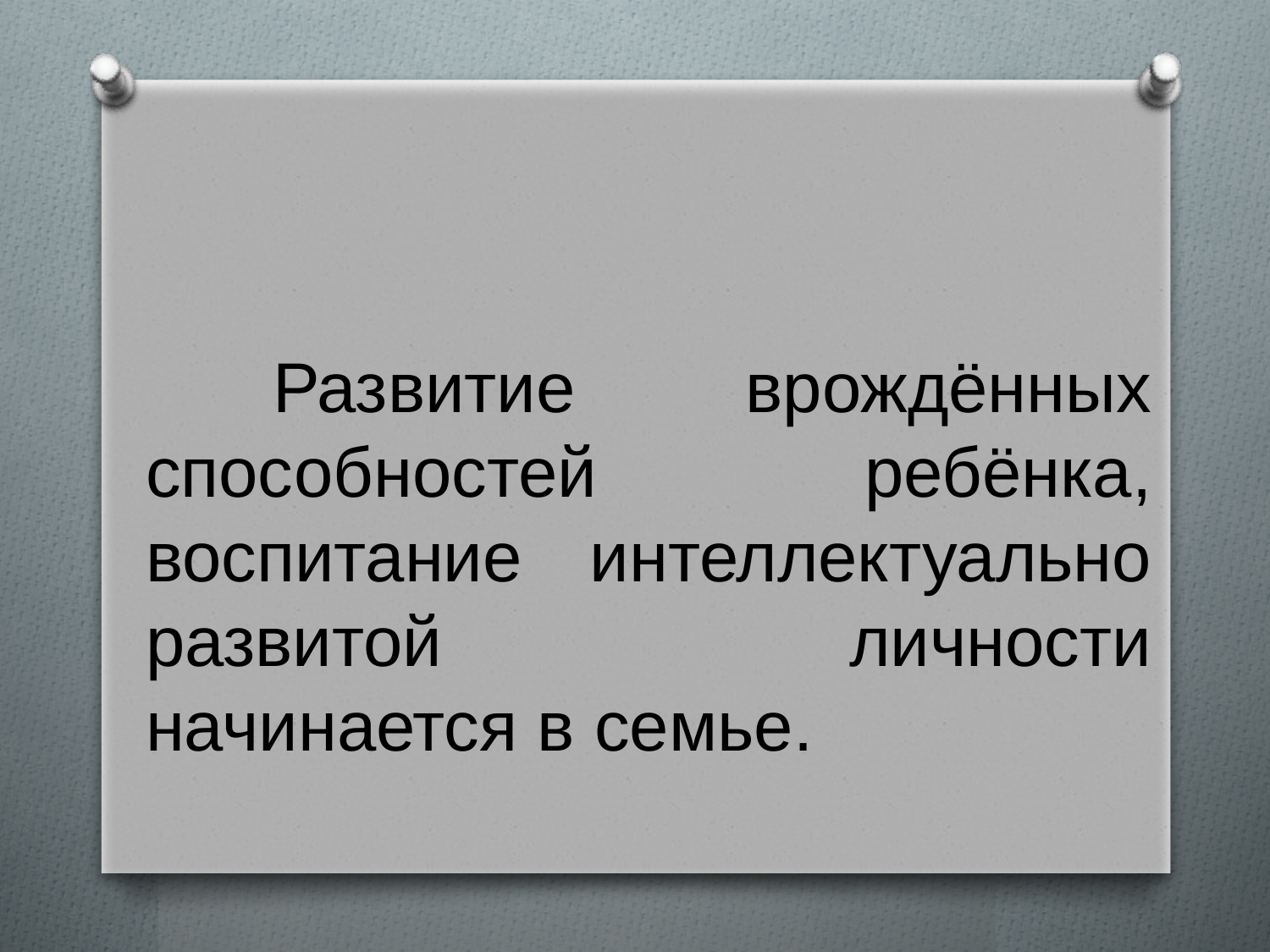

Развитие врождённых способностей ребёнка, воспитание интеллектуально развитой личности начинается в семье.